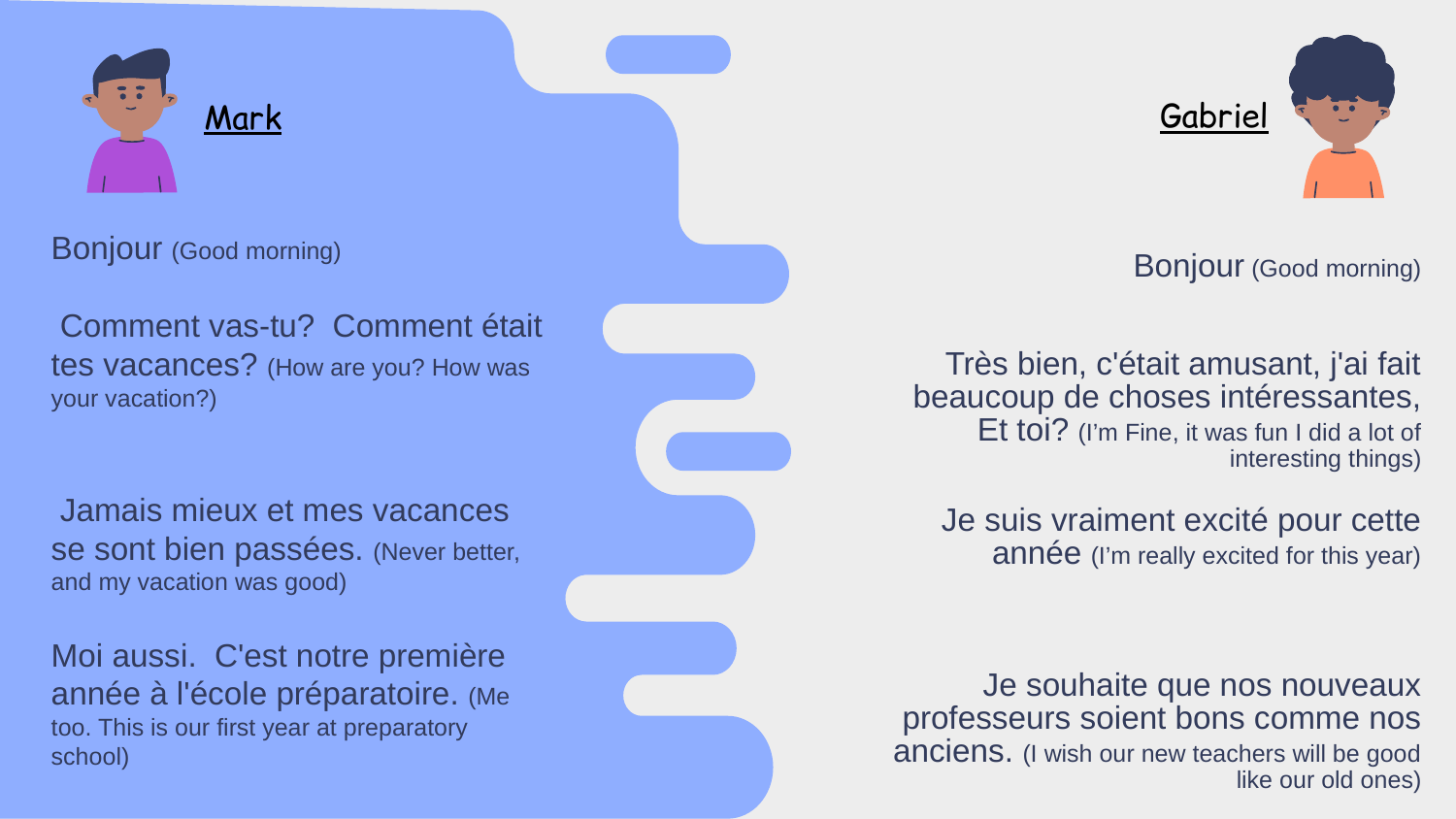

Gabriel
Mark
# Bonjour (Good morning) Comment vas-tu?  Comment était tes vacances? (How are you? How was your vacation?) Jamais mieux et mes vacances se sont bien passées. (Never better, and my vacation was good) Moi aussi.  C'est notre première année à l'école préparatoire. (Me too. This is our first year at preparatory school) Je l'espère. (I hope so)
Bonjour (Good morning)

Très bien, c'était amusant, j'ai fait beaucoup de choses intéressantes, Et toi? (I’m Fine, it was fun I did a lot of interesting things)

 Je suis vraiment excité pour cette année (I’m really excited for this year)

Je souhaite que nos nouveaux professeurs soient bons comme nos anciens. (I wish our new teachers will be good like our old ones)